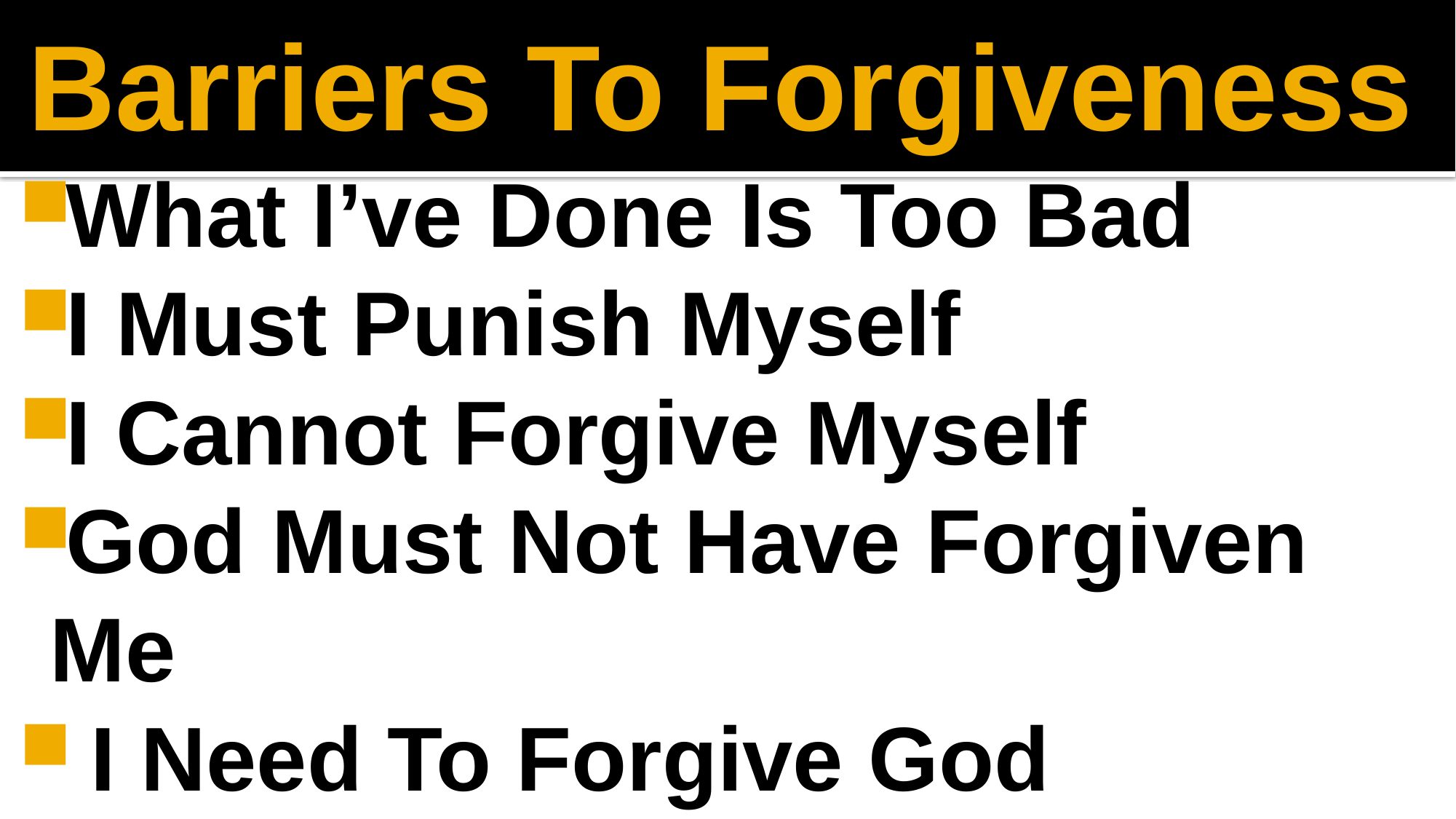

# Barriers To Forgiveness
What I’ve Done Is Too Bad
I Must Punish Myself
I Cannot Forgive Myself
God Must Not Have Forgiven Me
 I Need To Forgive God